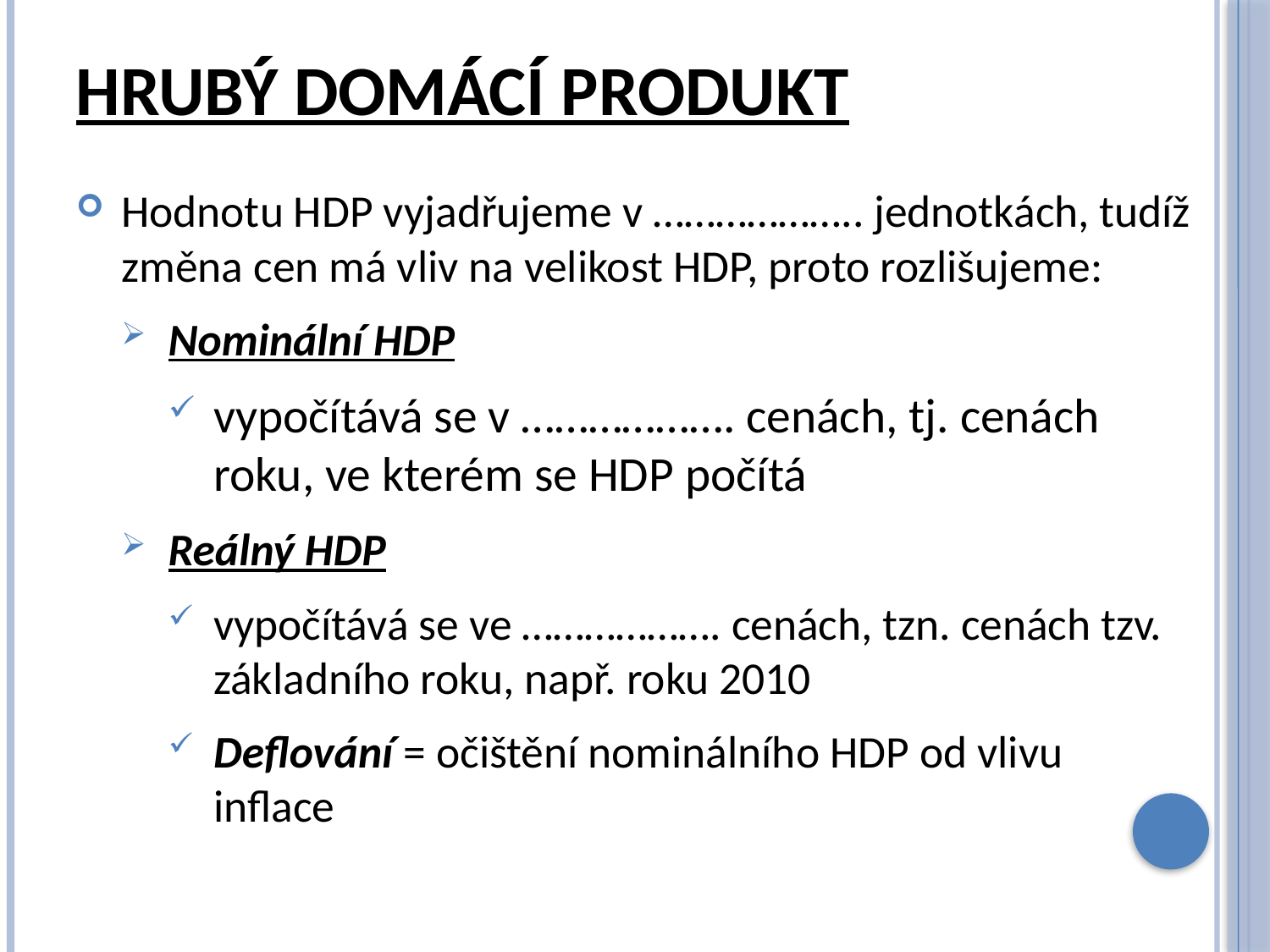

# Hrubý domácí produkt
Hodnotu HDP vyjadřujeme v ……………….. jednotkách, tudíž změna cen má vliv na velikost HDP, proto rozlišujeme:
Nominální HDP
vypočítává se v ………………. cenách, tj. cenách roku, ve kterém se HDP počítá
Reálný HDP
vypočítává se ve ………………. cenách, tzn. cenách tzv. základního roku, např. roku 2010
Deflování = očištění nominálního HDP od vlivu inflace